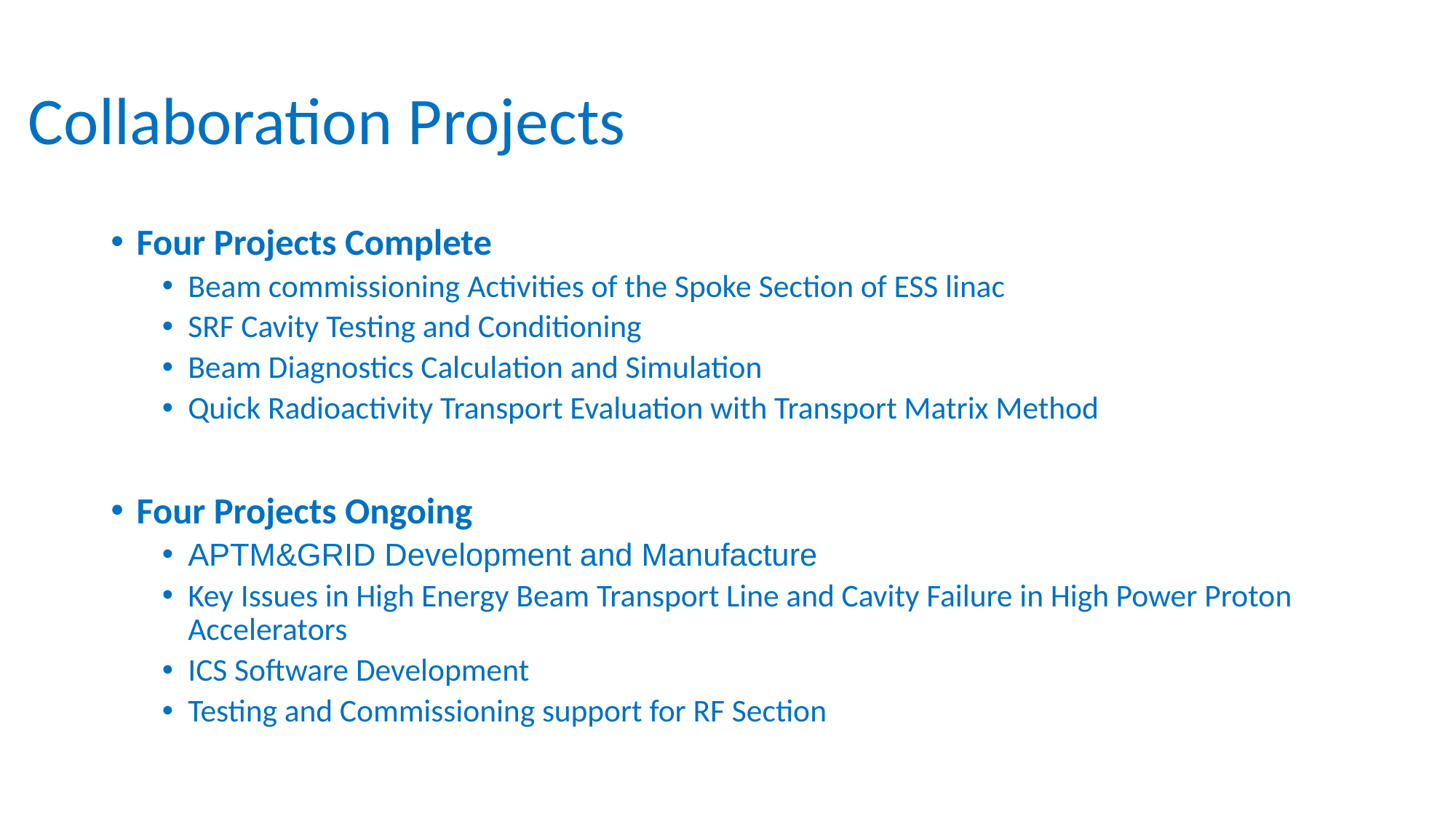

# Collaboration Projects
Four Projects Complete
Beam commissioning Activities of the Spoke Section of ESS linac
SRF Cavity Testing and Conditioning
Beam Diagnostics Calculation and Simulation
Quick Radioactivity Transport Evaluation with Transport Matrix Method

Four Projects Ongoing
APTM&GRID Development and Manufacture
Key Issues in High Energy Beam Transport Line and Cavity Failure in High Power Proton Accelerators
ICS Software Development
Testing and Commissioning support for RF Section